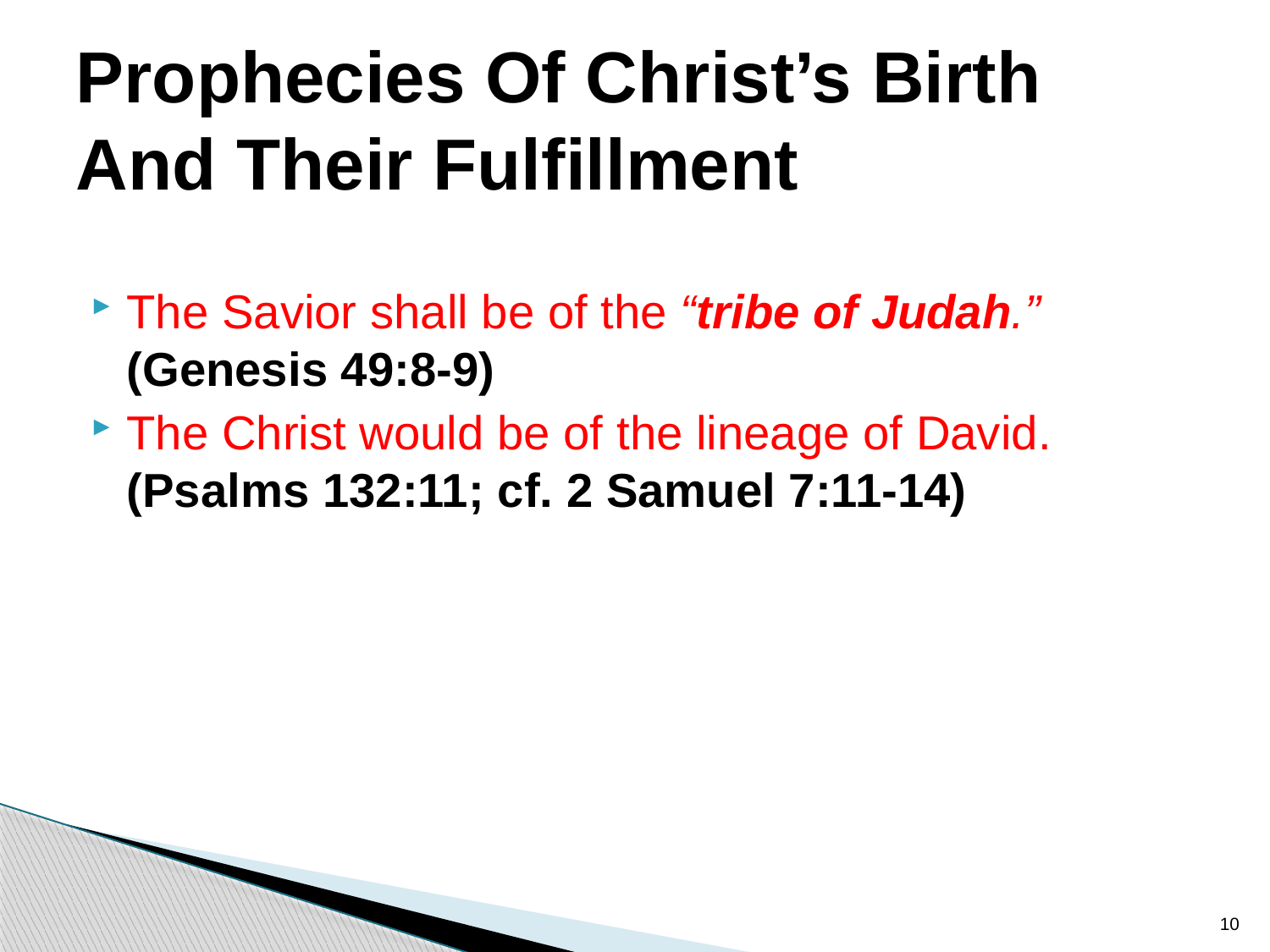

# Prophecies Of Christ’s Birth And Their Fulfillment
The Savior shall be of the “tribe of Judah.” (Genesis 49:8-9)
The Christ would be of the lineage of David. (Psalms 132:11; cf. 2 Samuel 7:11-14)
10